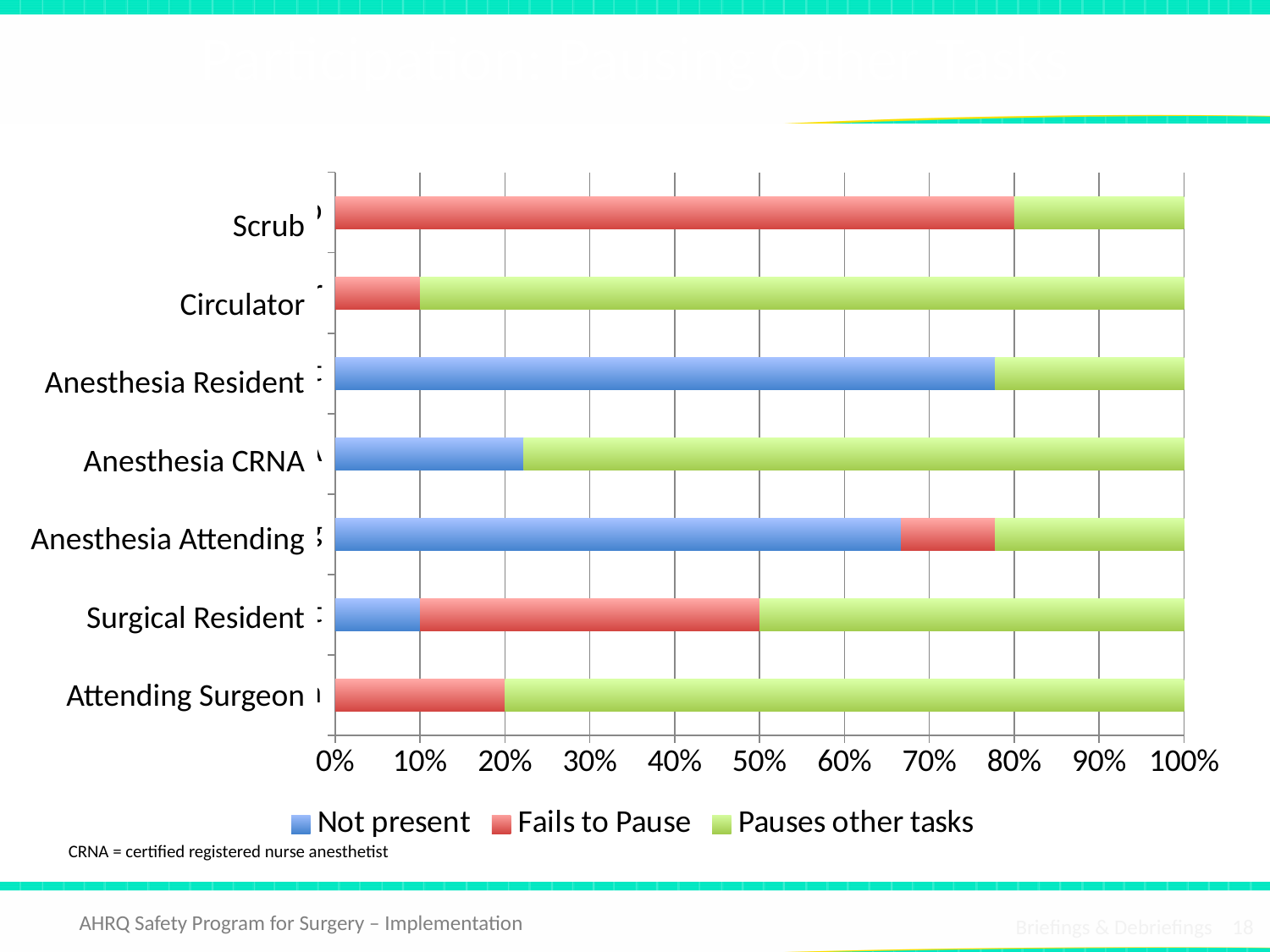

# Participation: Pausing Other Tasks

### Chart

| Category | Not present | Fails to Pause | Pauses other tasks |
|---|---|---|---|
| Attending surgeon | 0.0 | 2.0 | 8.0 |
| Surgical Resident | 1.0 | 4.0 | 5.0 |
| Anesthesia Attending | 6.0 | 1.0 | 2.0 |
| Anesthesia CRNA | 2.0 | 0.0 | 7.0 |
| Anesthesia Resident | 7.0 | 0.0 | 2.0 |
| Circulator | 0.0 | 1.0 | 9.0 |
| Scrub | 0.0 | 8.0 | 2.0 |
Scrub
Circulator
Anesthesia Resident
Anesthesia CRNA
Anesthesia Attending
Surgical Resident
Attending Surgeon
CRNA = certified registered nurse anesthetist